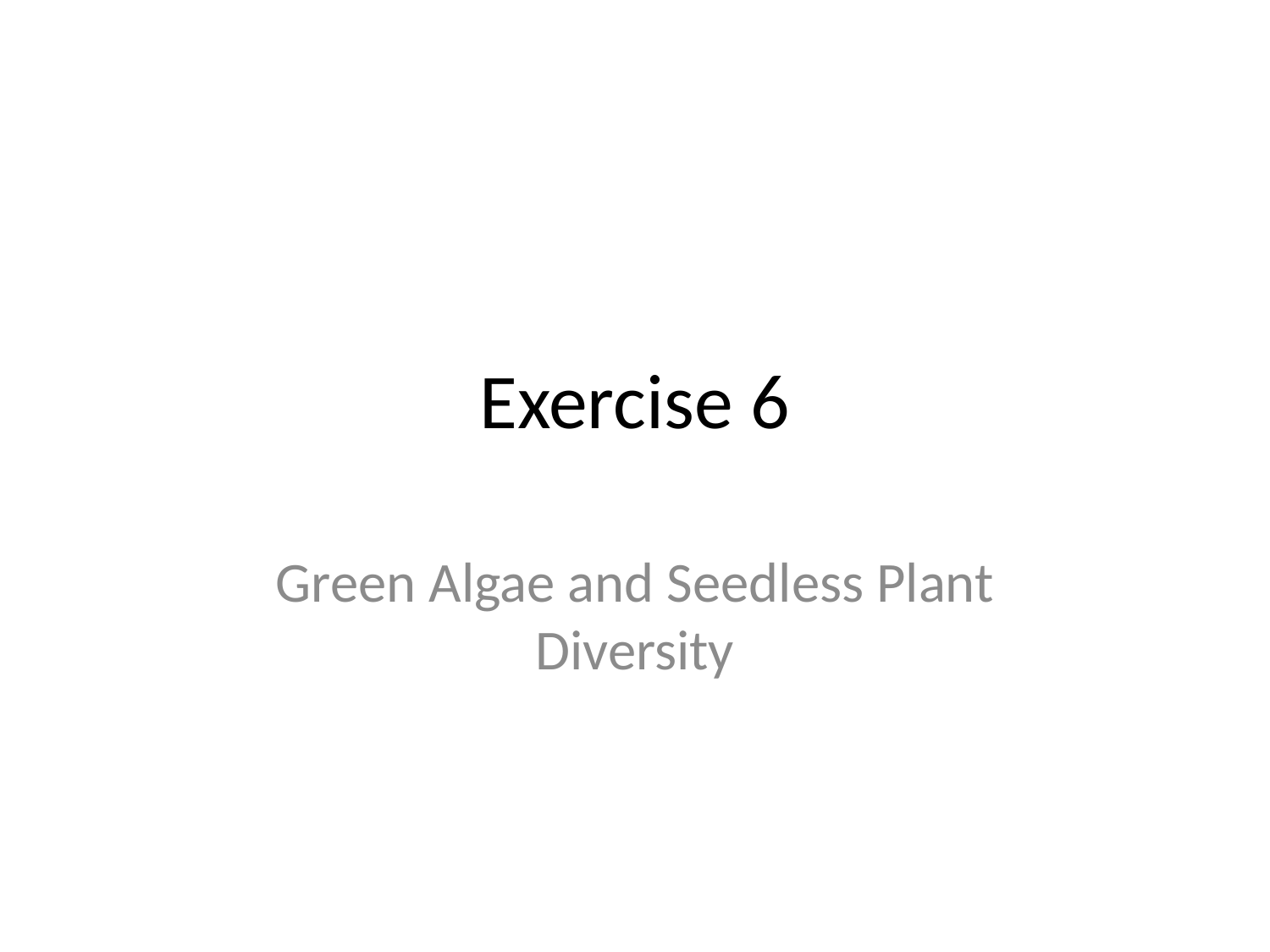

# Exercise 6
Green Algae and Seedless Plant Diversity